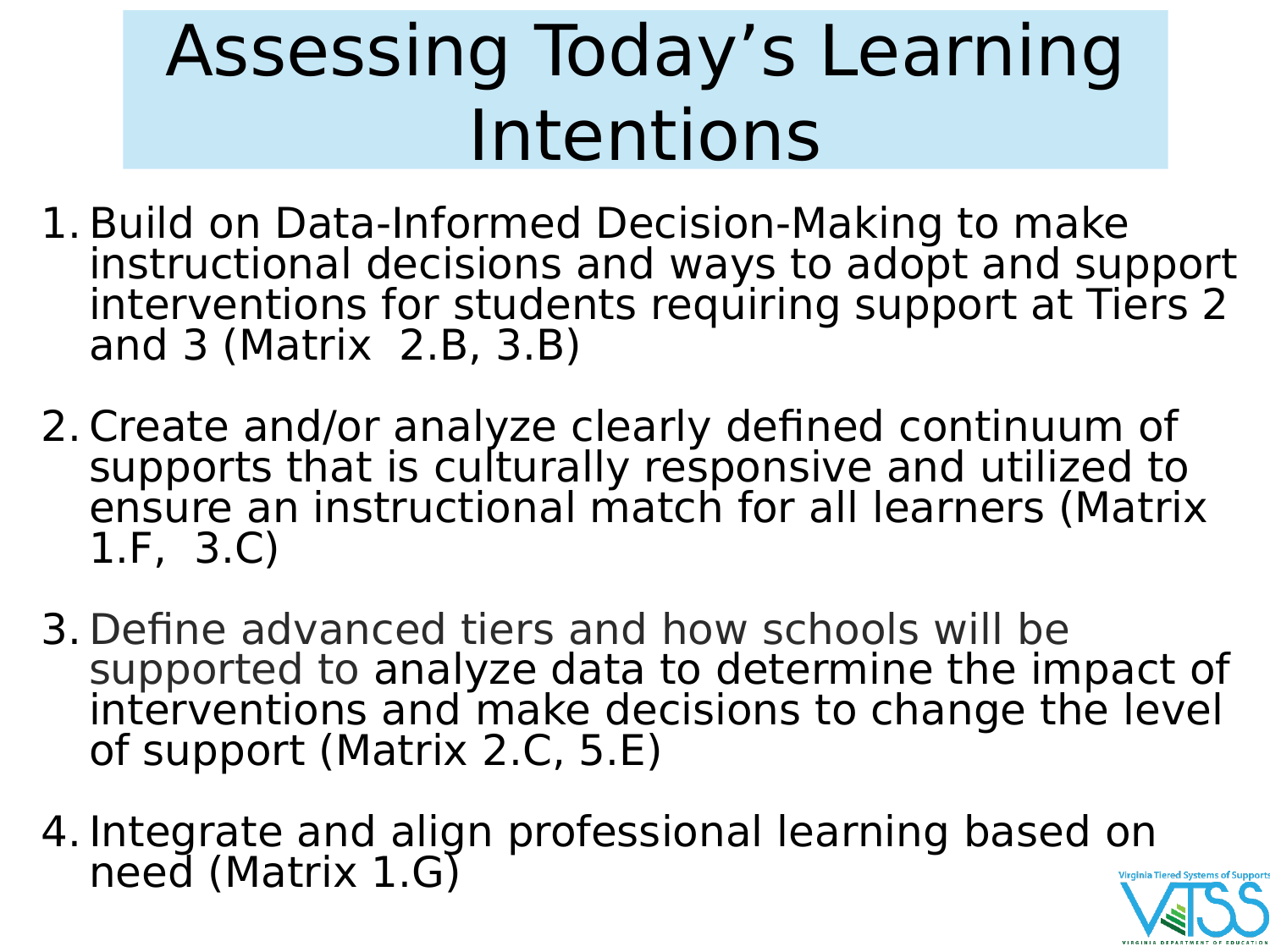

# Assessing Today’s Learning Intentions
Build on Data-Informed Decision-Making to make instructional decisions and ways to adopt and support interventions for students requiring support at Tiers 2 and 3 (Matrix  2.B, 3.B)

Create and/or analyze clearly defined continuum of supports that is culturally responsive and utilized to ensure an instructional match for all learners (Matrix 1.F,  3.C)

Define advanced tiers and how schools will be supported to analyze data to determine the impact of interventions and make decisions to change the level of support (Matrix 2.C, 5.E)

Integrate and align professional learning based on need (Matrix 1.G)